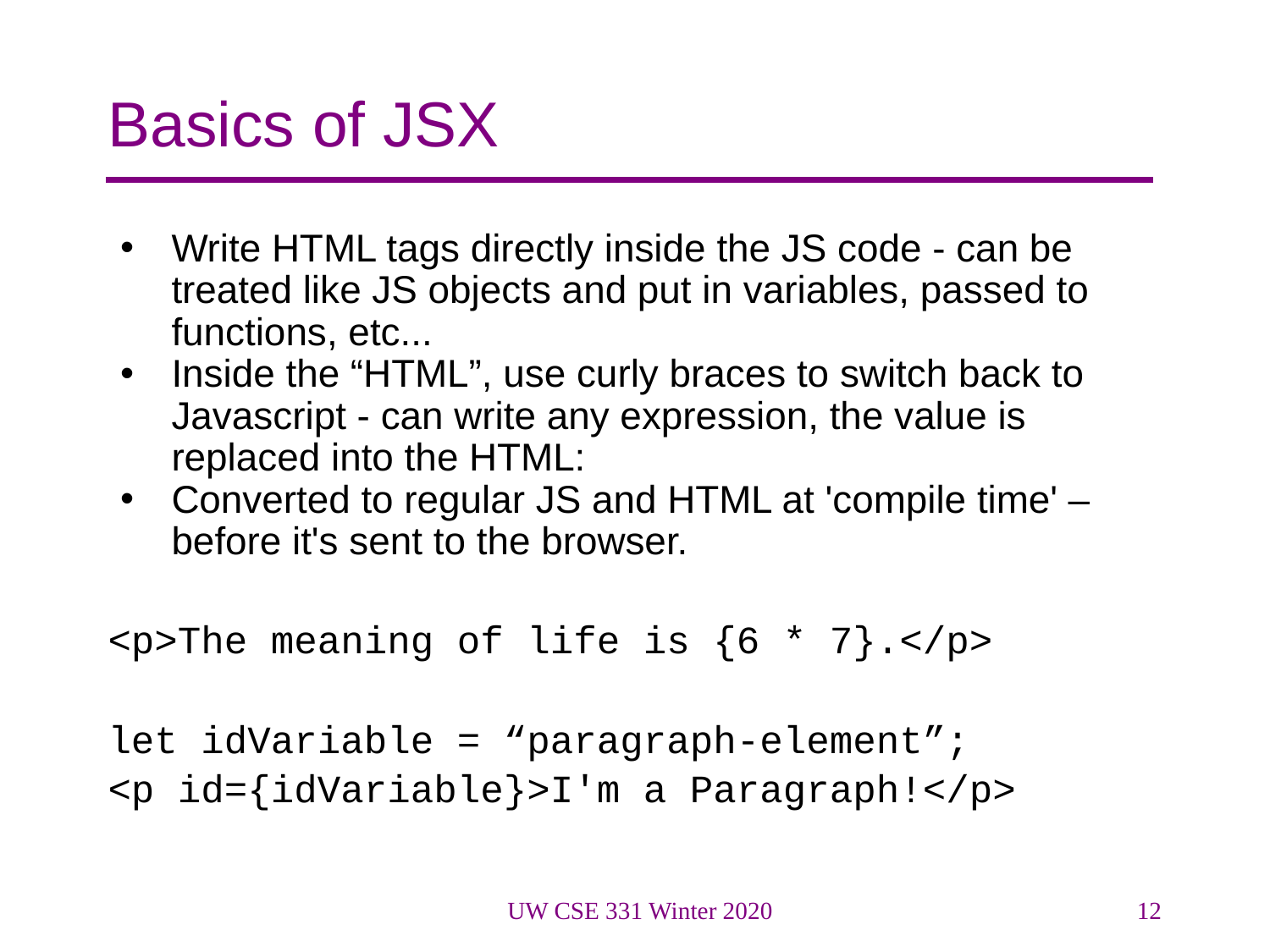

# Basics of JSX
Write HTML tags directly inside the JS code - can be treated like JS objects and put in variables, passed to functions, etc...
Inside the “HTML”, use curly braces to switch back to Javascript - can write any expression, the value is replaced into the HTML:
Converted to regular JS and HTML at 'compile time' – before it's sent to the browser.

<p>The meaning of life is {6 * 7}.</p>

let idVariable = “paragraph-element”;
<p id={idVariable}>I'm a Paragraph!</p>
UW CSE 331 Winter 2020
12